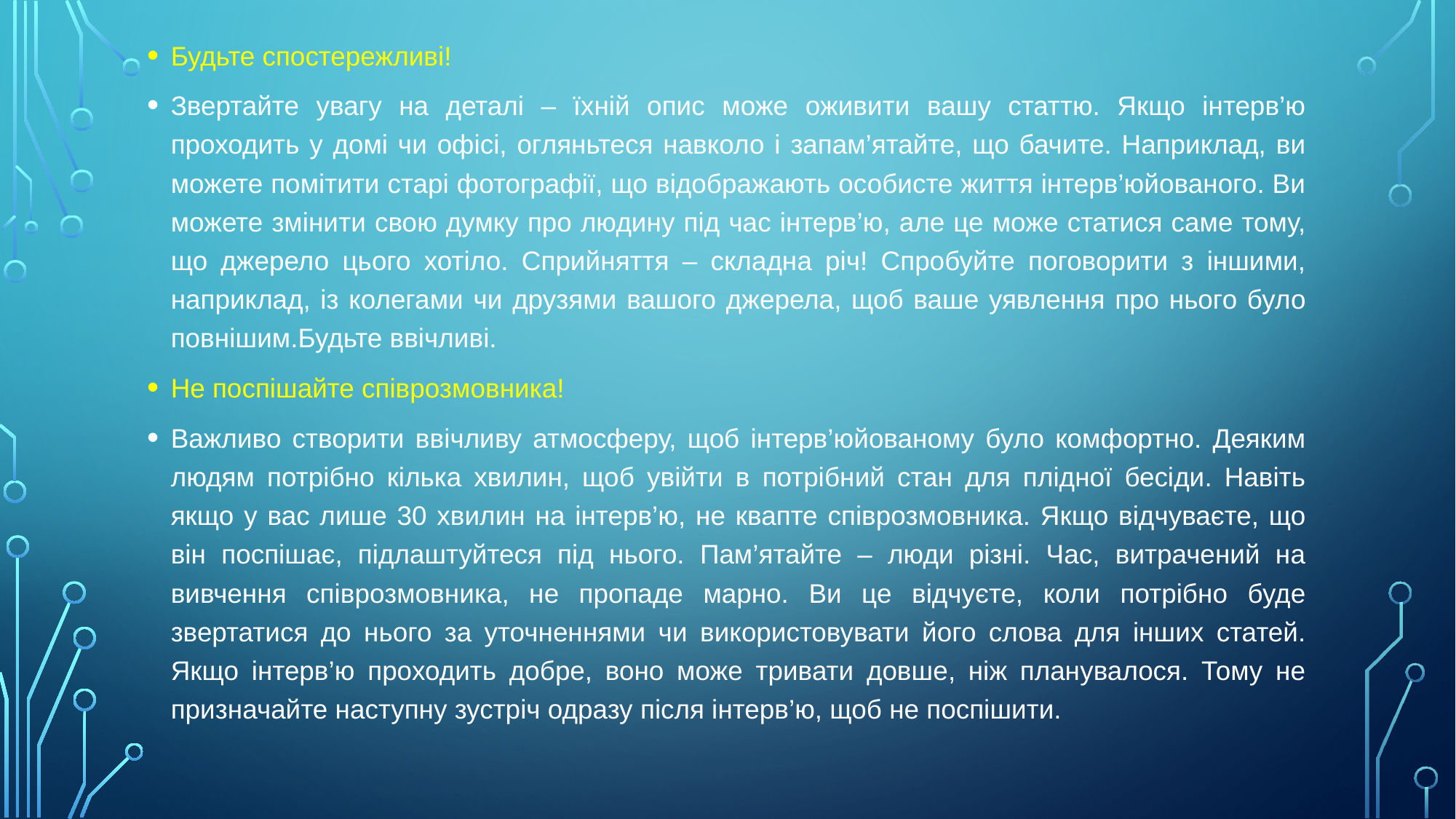

Будьте спостережливі!
Звертайте увагу на деталі – їхній опис може оживити вашу статтю. Якщо інтерв’ю проходить у домі чи офісі, огляньтеся навколо і запам’ятайте, що бачите. Наприклад, ви можете помітити старі фотографії, що відображають особисте життя інтерв’юйованого. Ви можете змінити свою думку про людину під час інтерв’ю, але це може статися саме тому, що джерело цього хотіло. Сприйняття – складна річ! Спробуйте поговорити з іншими, наприклад, із колегами чи друзями вашого джерела, щоб ваше уявлення про нього було повнішим.Будьте ввічливі.
Не поспішайте співрозмовника!
Важливо створити ввічливу атмосферу, щоб інтерв’юйованому було комфортно. Деяким людям потрібно кілька хвилин, щоб увійти в потрібний стан для плідної бесіди. Навіть якщо у вас лише 30 хвилин на інтерв’ю, не квапте співрозмовника. Якщо відчуваєте, що він поспішає, підлаштуйтеся під нього. Пам’ятайте – люди різні. Час, витрачений на вивчення співрозмовника, не пропаде марно. Ви це відчуєте, коли потрібно буде звертатися до нього за уточненнями чи використовувати його слова для інших статей. Якщо інтерв’ю проходить добре, воно може тривати довше, ніж планувалося. Тому не призначайте наступну зустріч одразу після інтерв’ю, щоб не поспішити.